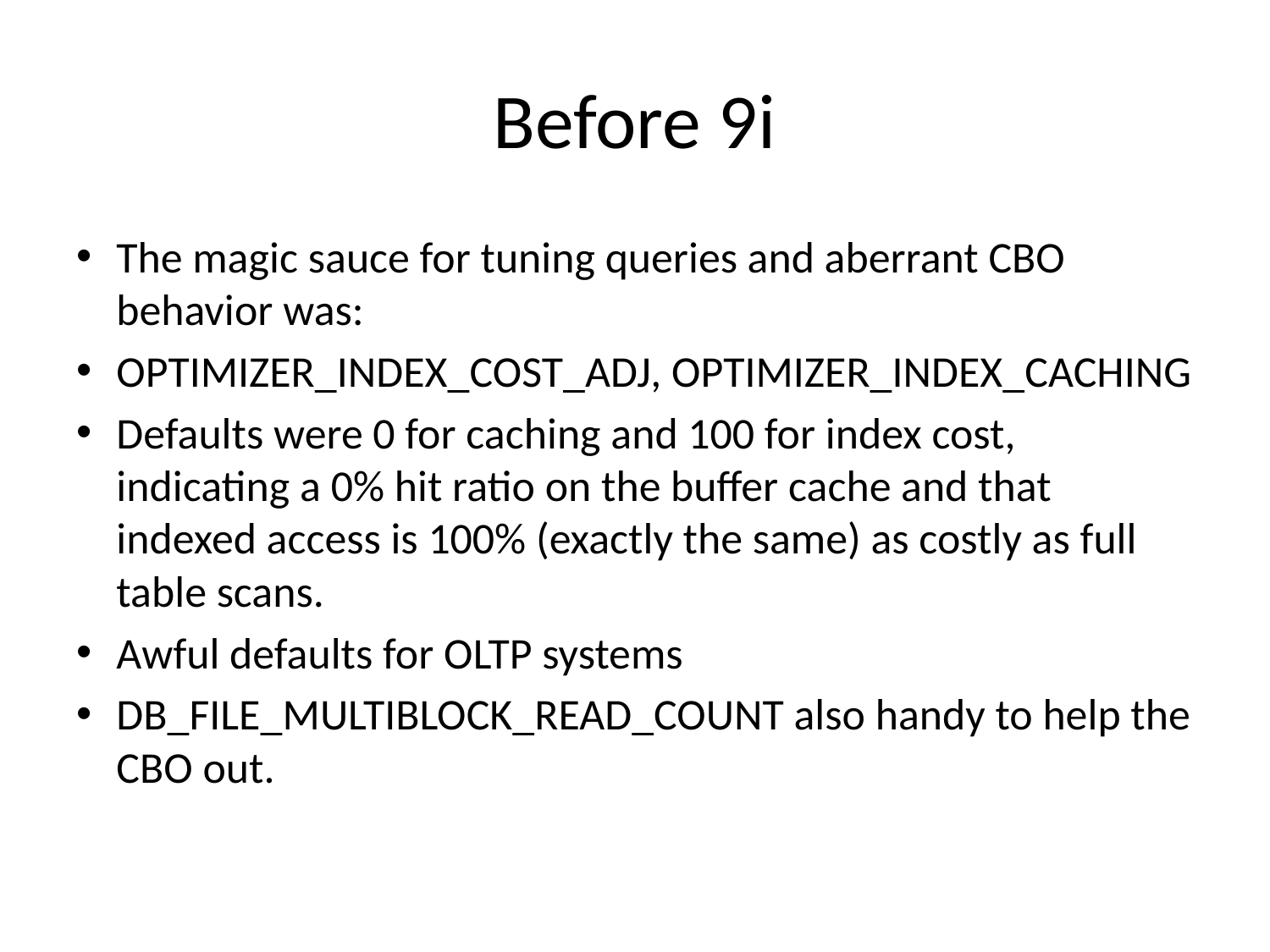

# Before 9i
The magic sauce for tuning queries and aberrant CBO behavior was:
OPTIMIZER_INDEX_COST_ADJ, OPTIMIZER_INDEX_CACHING
Defaults were 0 for caching and 100 for index cost, indicating a 0% hit ratio on the buffer cache and that indexed access is 100% (exactly the same) as costly as full table scans.
Awful defaults for OLTP systems
DB_FILE_MULTIBLOCK_READ_COUNT also handy to help the CBO out.